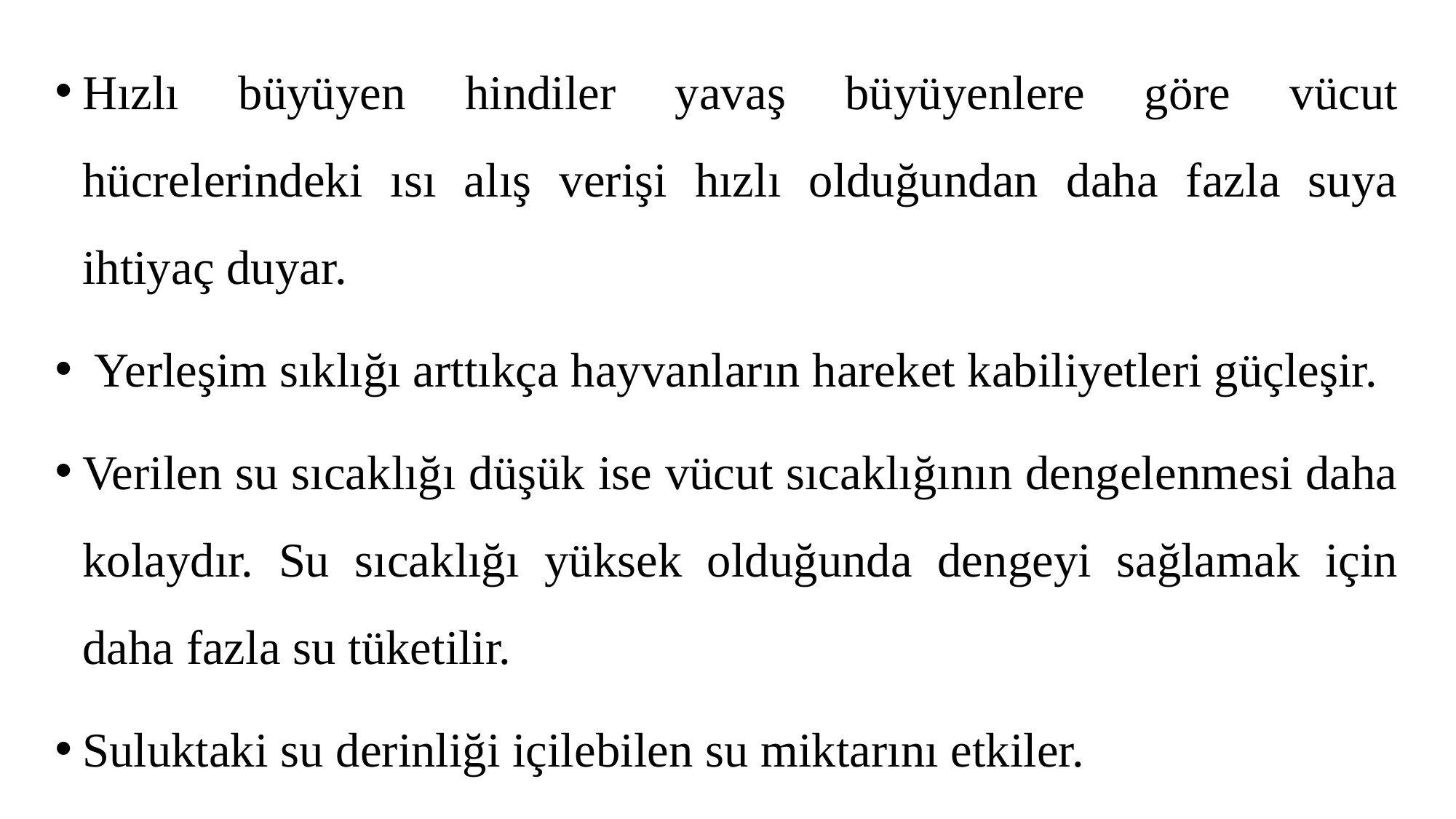

Hızlı büyüyen hindiler yavaş büyüyenlere göre vücut hücrelerindeki ısı alış verişi hızlı olduğundan daha fazla suya ihtiyaç duyar.
 Yerleşim sıklığı arttıkça hayvanların hareket kabiliyetleri güçleşir.
Verilen su sıcaklığı düşük ise vücut sıcaklığının dengelenmesi daha kolaydır. Su sıcaklığı yüksek olduğunda dengeyi sağlamak için daha fazla su tüketilir.
Suluktaki su derinliği içilebilen su miktarını etkiler.